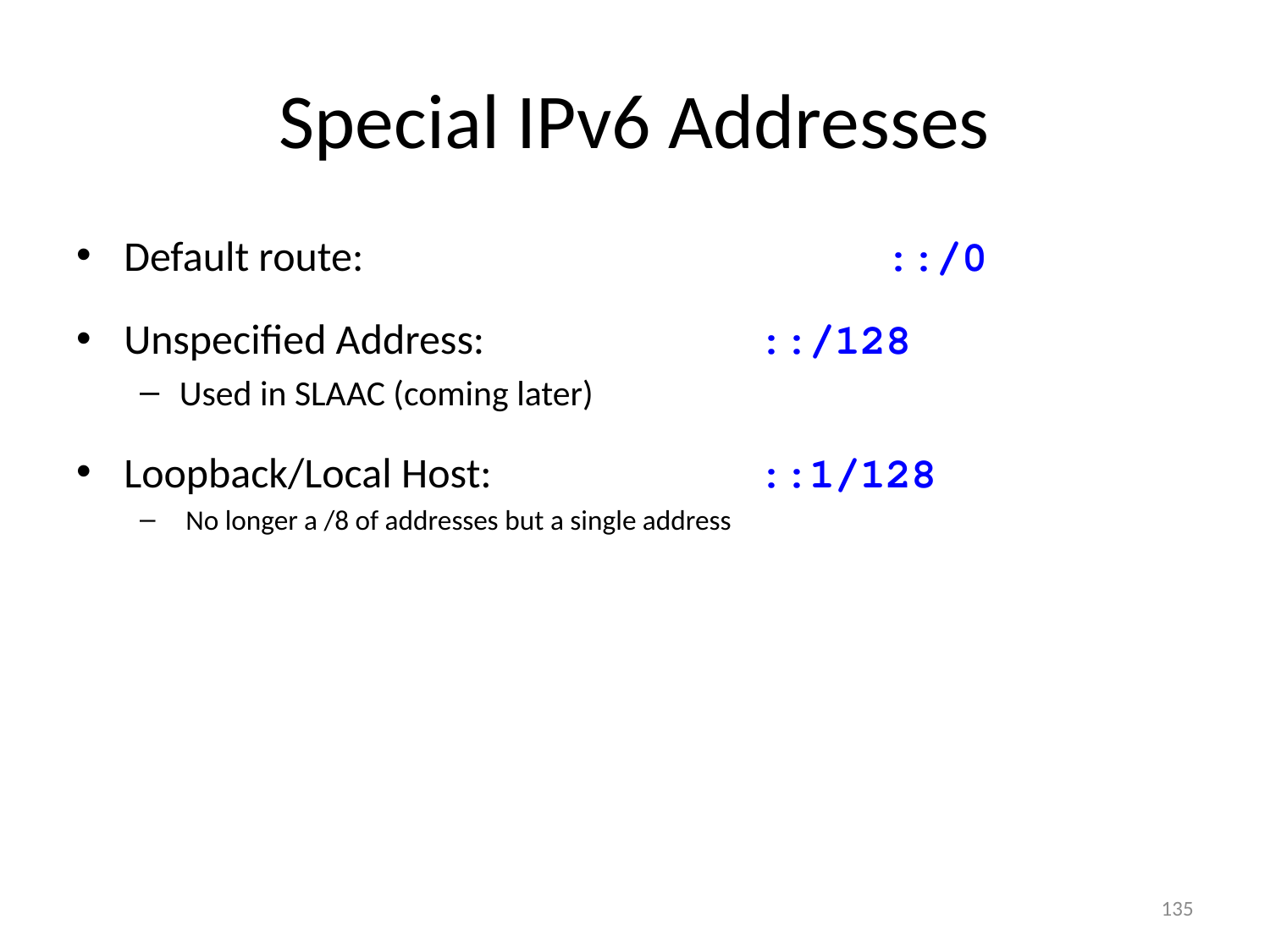

# Special IPv6 Addresses
Default route:					::/0

Unspecified Address:			::/128
Used in SLAAC (coming later)

Loopback/Local Host:			::1/128
 No longer a /8 of addresses but a single address

135